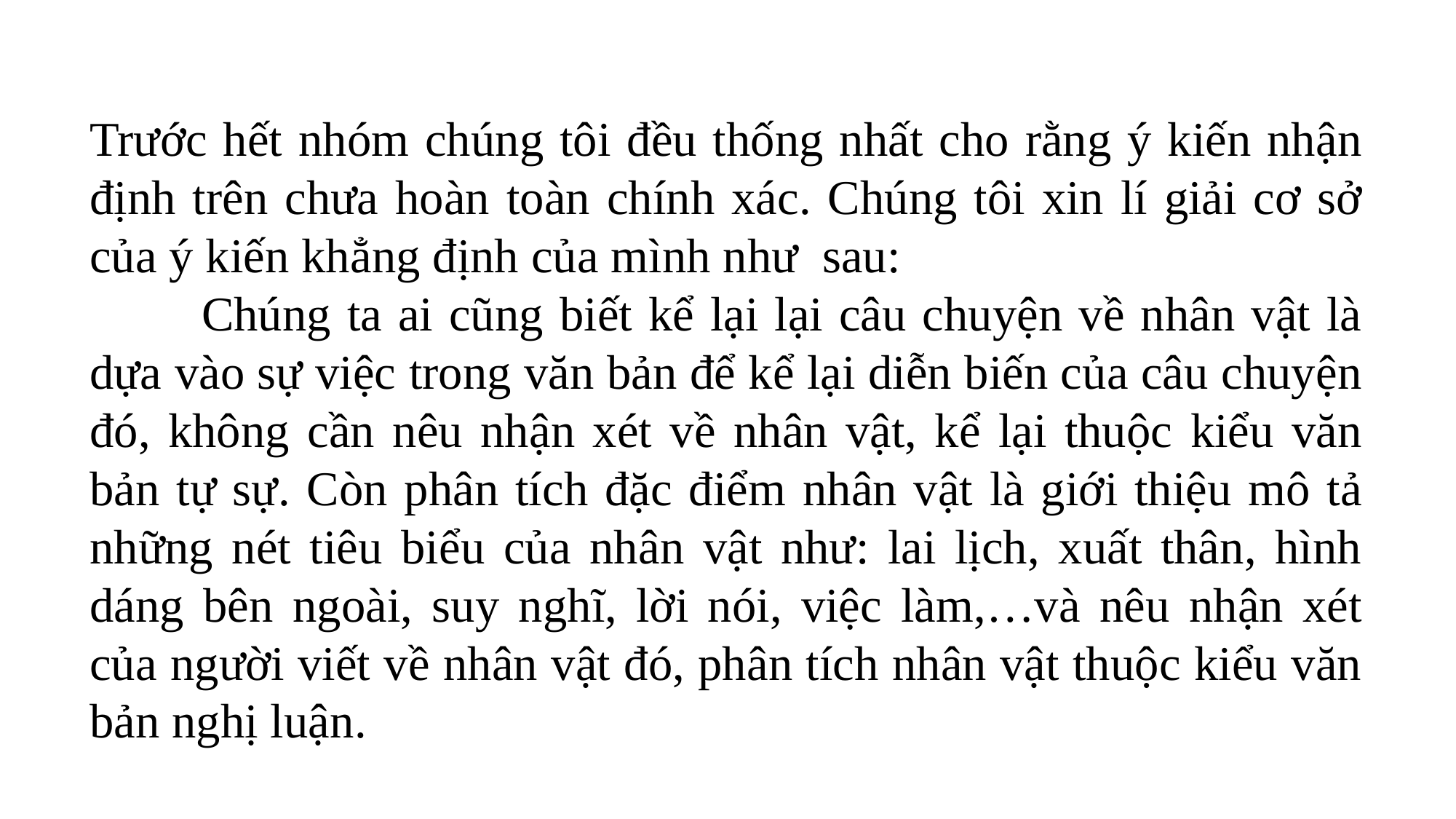

Trước hết nhóm chúng tôi đều thống nhất cho rằng ý kiến nhận định trên chưa hoàn toàn chính xác. Chúng tôi xin lí giải cơ sở của ý kiến khẳng định của mình như  sau:
       Chúng ta ai cũng biết kể lại lại câu chuyện về nhân vật là dựa vào sự việc trong văn bản để kể lại diễn biến của câu chuyện đó, không cần nêu nhận xét về nhân vật, kể lại thuộc kiểu văn bản tự sự. Còn phân tích đặc điểm nhân vật là giới thiệu mô tả những nét tiêu biểu của nhân vật như: lai lịch, xuất thân, hình dáng bên ngoài, suy nghĩ, lời nói, việc làm,…và nêu nhận xét của người viết về nhân vật đó, phân tích nhân vật thuộc kiểu văn bản nghị luận.